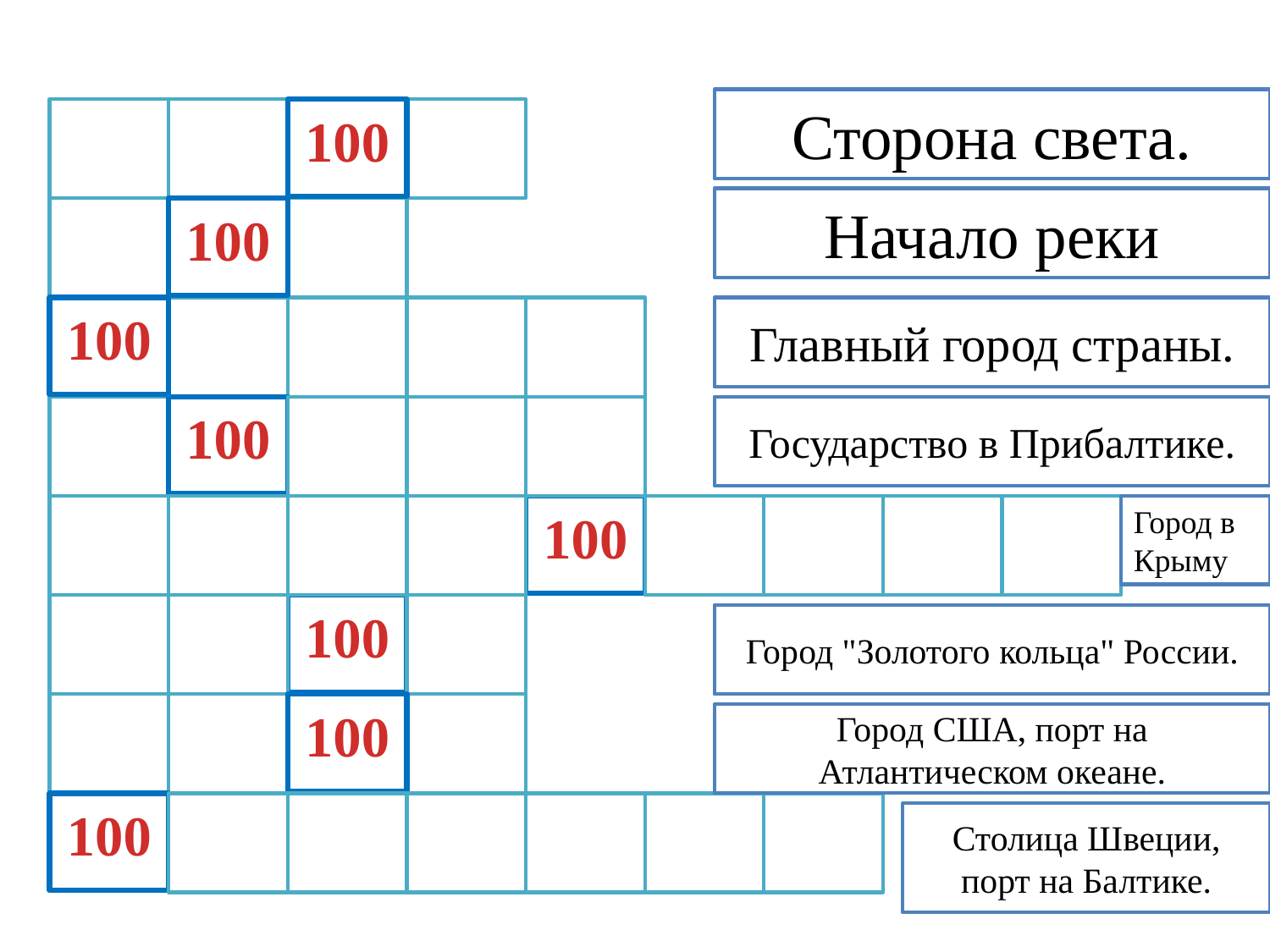

Сторона света.

100

Начало реки

100

100

Главный город страны.

100

Государство в Прибалтике.

100

Город в Крыму

100

Город "Золотого кольца" России.

100

Город США, порт на Атлантическом океане.
100

Столица Швеции, порт на Балтике.